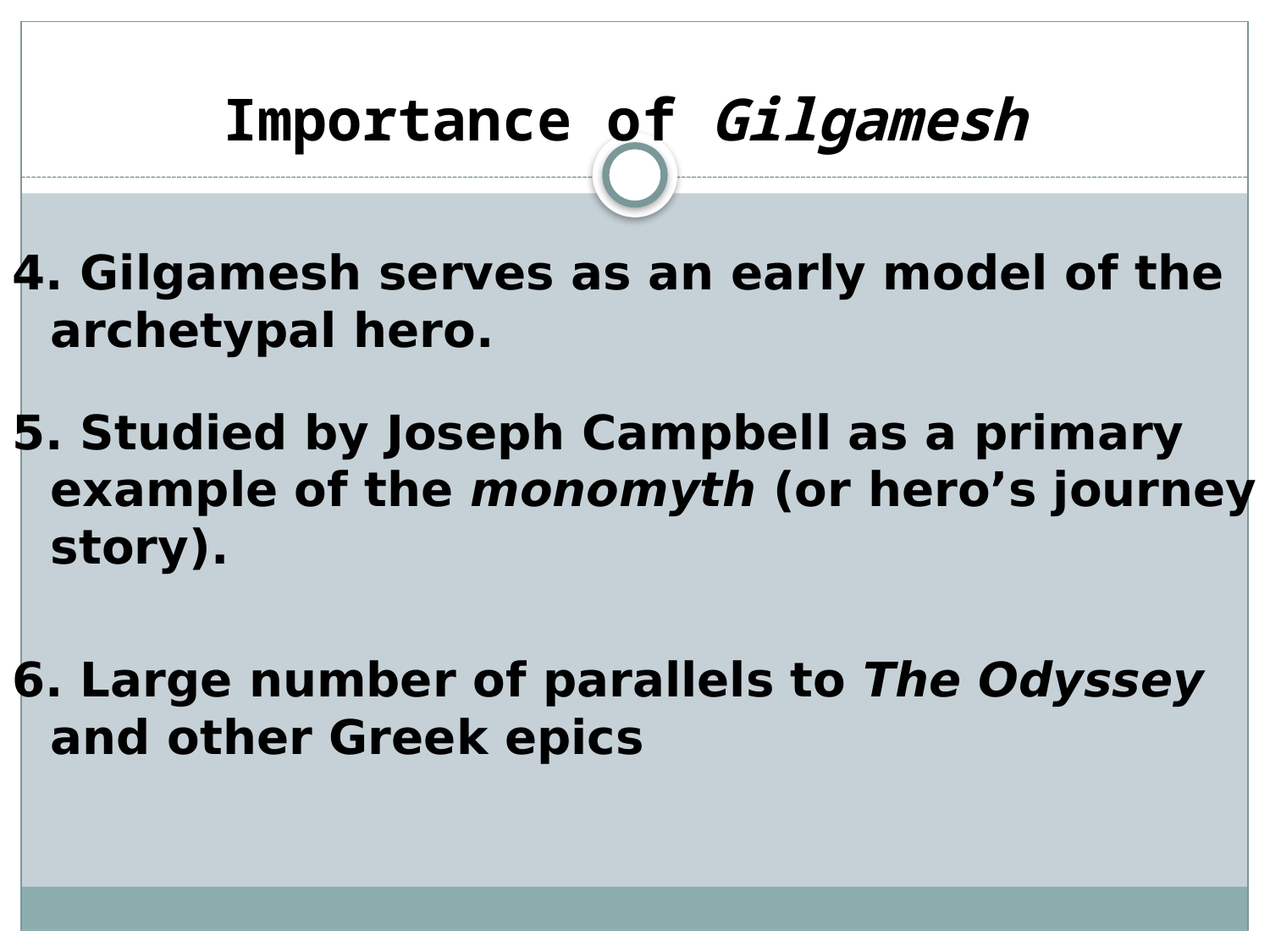

# Importance of Gilgamesh

4. Gilgamesh serves as an early model of the archetypal hero.

5. Studied by Joseph Campbell as a primary example of the monomyth (or hero’s journey story).

6. Large number of parallels to The Odyssey and other Greek epics